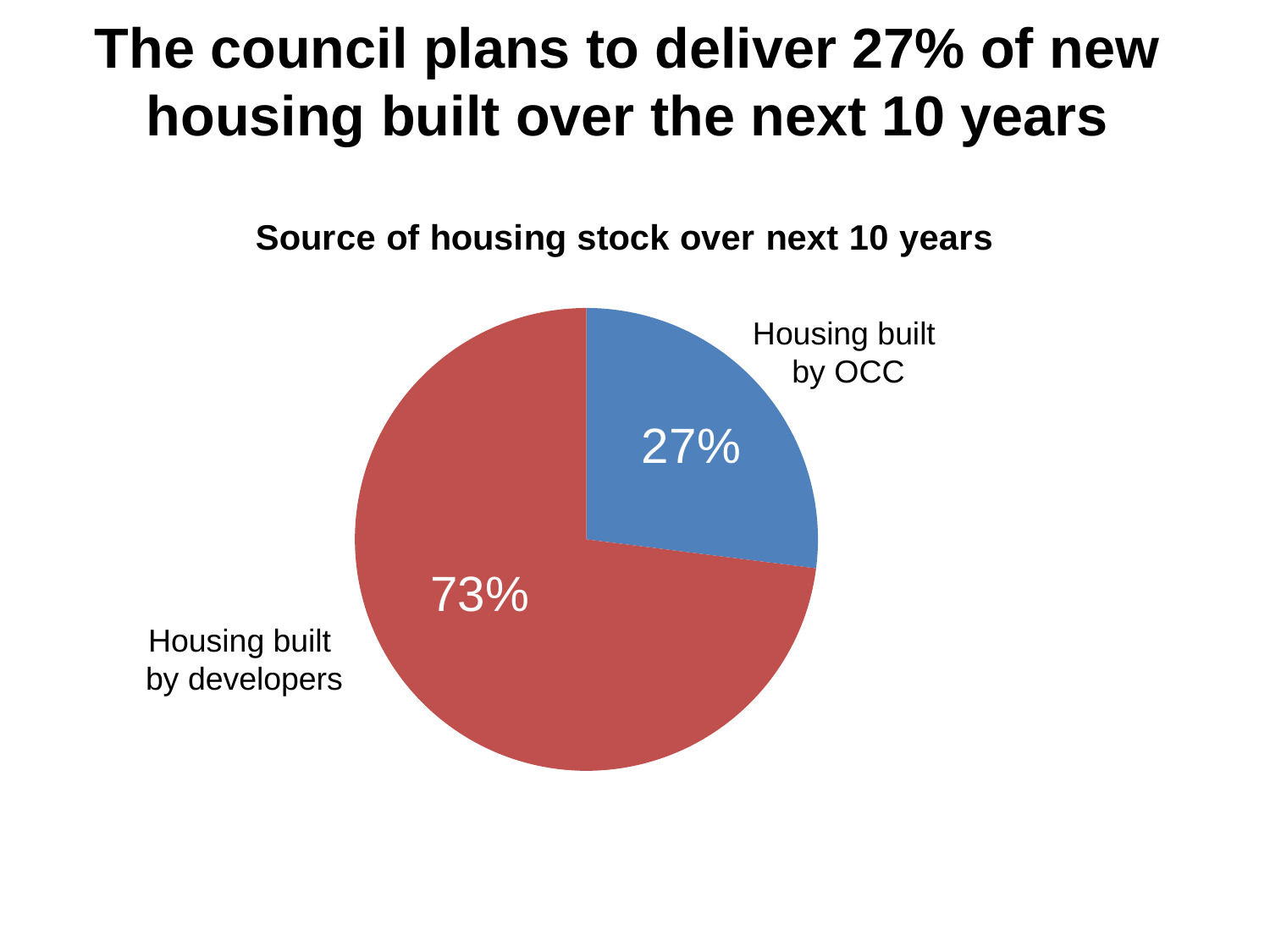

# The council plans to deliver 27% of new housing built over the next 10 years

### Chart: Source of housing stock over next 10 years

| Category | CO2 emissions |
|---|---|
| Built by council | 0.27 |
| Built by other | 0.73 |
Housing built
by OCC
Housing built
by developers